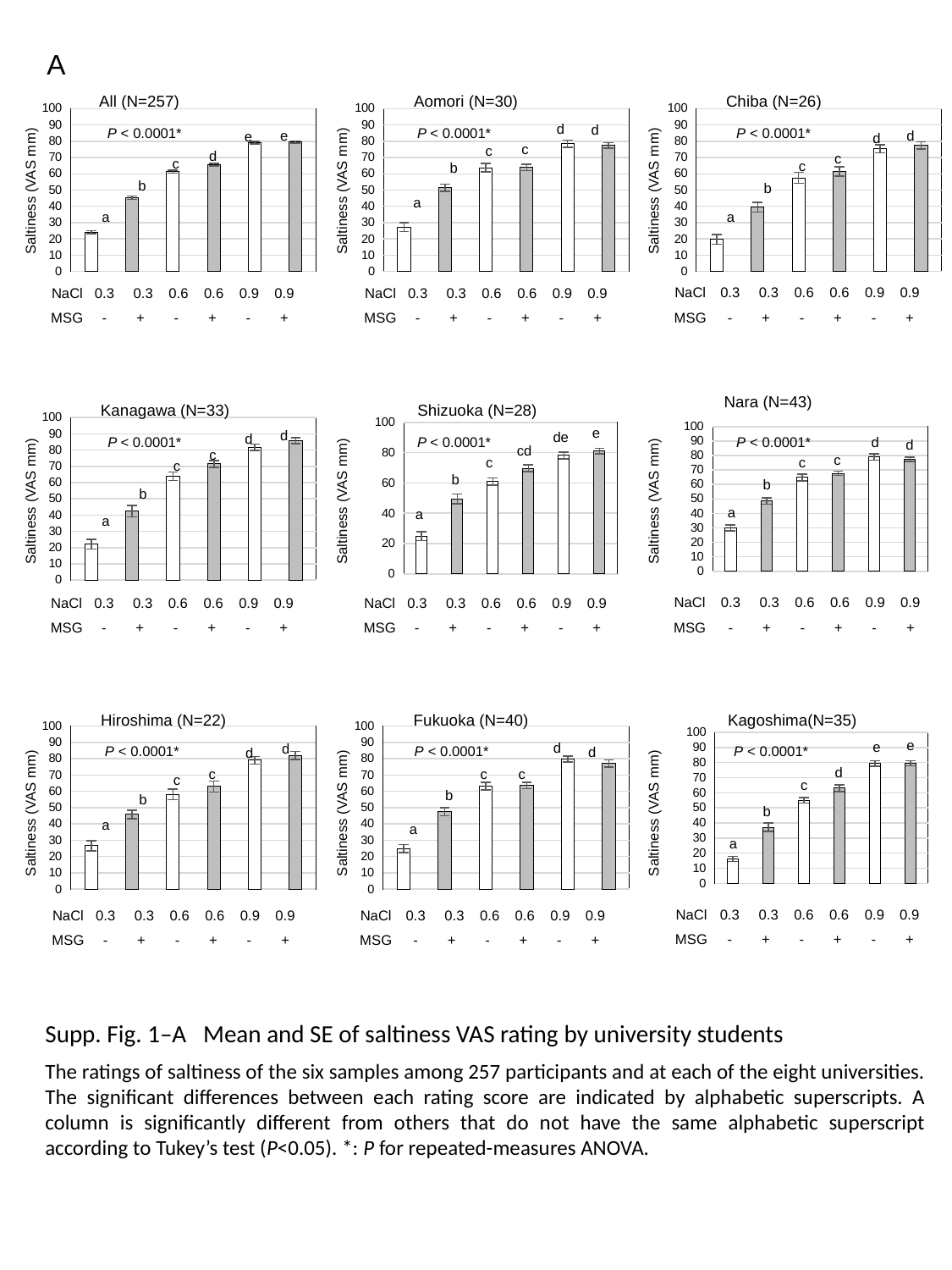

A
All (N=257)
Aomori (N=30)
Chiba (N=26)

### Chart

| Category |  |
|---|---|
| NaCl0.3MSG0 | 24.080739299610894 |
| NaCl0.3MSG0.3 | 45.311284046692606 |
| NaCl0.6MSG0 | 61.262645914396884 |
| NaCl0.6MSG0.3 | 65.64396887159533 |
| NaCl0.9MSG0 | 79.02529182879377 |
| NaCl0.9MSG0.3 | 79.52431906614785 |

### Chart

| Category |  |
|---|---|
| NaCl0.3MSG0 | 27.258333333333333 |
| NaCl0.3MSG0.3 | 51.333333333333336 |
| NaCl0.6MSG0 | 63.75 |
| NaCl0.6MSG0.3 | 63.86666666666667 |
| NaCl0.9MSG0 | 78.43333333333334 |
| NaCl0.9MSG0.3 | 77.41666666666667 |

### Chart

| Category |  |
|---|---|
| NaCl0.3MSG0 | 19.78846153846154 |
| NaCl0.3MSG0.3 | 39.40384615384615 |
| NaCl0.6MSG0 | 57.46153846153846 |
| NaCl0.6MSG0.3 | 61.46153846153846 |
| NaCl0.9MSG0 | 75.25961538461539 |
| NaCl0.9MSG0.3 | 77.32692307692308 |
d
d
d
e
e
d
c
c
d
c
c
c
b
b
b
Saltiness (VAS mm)
Saltiness (VAS mm)
Saltiness (VAS mm)
a
a
a
NaCl
0.3
0.3
0.6
0.6
0.9
0.9
NaCl
0.3
0.3
0.6
0.6
0.9
0.9
NaCl
0.3
0.3
0.6
0.6
0.9
0.9
MSG
-
+
-
+
-
+
MSG
-
+
-
+
-
+
MSG
-
+
-
+
-
+
Nara (N=43)
Shizuoka (N=28)
Kanagawa (N=33)

### Chart

| Category |  |
|---|---|
| NaCl0.3MSG0 | 22.12878787878788 |
| NaCl0.3MSG0.3 | 42.378787878787875 |
| NaCl0.6MSG0 | 63.84090909090909 |
| NaCl0.6MSG0.3 | 71.50757575757575 |
| NaCl0.9MSG0 | 81.81060606060606 |
| NaCl0.9MSG0.3 | 85.74242424242425 |

### Chart

| Category |  |
|---|---|
| NaCl0.3MSG0 | 25.0 |
| NaCl0.3MSG0.3 | 49.4375 |
| NaCl0.6MSG0 | 60.919642857142854 |
| NaCl0.6MSG0.3 | 69.72321428571429 |
| NaCl0.9MSG0 | 78.25 |
| NaCl0.9MSG0.3 | 80.98214285714286 |

### Chart

| Category |  |
|---|---|
| NaCl0.3MSG0 | 29.912790697674417 |
| NaCl0.3MSG0.3 | 48.616279069767444 |
| NaCl0.6MSG0 | 64.84302325581395 |
| NaCl0.6MSG0.3 | 67.68604651162791 |
| NaCl0.9MSG0 | 78.99418604651163 |
| NaCl0.9MSG0.3 | 77.43023255813954 |
e
d
de
d
d
d
cd
c
c
c
c
c
b
b
b
Saltiness (VAS mm)
Saltiness (VAS mm)
Saltiness (VAS mm)
a
a
a
NaCl
0.3
0.3
0.6
0.6
0.9
0.9
NaCl
0.3
0.3
0.6
0.6
0.9
0.9
NaCl
0.3
0.3
0.6
0.6
0.9
0.9
MSG
-
+
-
+
-
+
MSG
-
+
-
+
-
+
MSG
-
+
-
+
-
+
Hiroshima (N=22)
Fukuoka (N=40)
Kagoshima(N=35)

### Chart

| Category |  |
|---|---|
| NaCl0.3MSG0 | 26.59090909090909 |
| NaCl0.3MSG0.3 | 45.79545454545455 |
| NaCl0.6MSG0 | 58.19318181818182 |
| NaCl0.6MSG0.3 | 62.96590909090909 |
| NaCl0.9MSG0 | 79.07954545454545 |
| NaCl0.9MSG0.3 | 82.04545454545455 |

### Chart

| Category |  |
|---|---|
| NaCl0.3MSG0 | 24.79375 |
| NaCl0.3MSG0.3 | 47.4625 |
| NaCl0.6MSG0 | 63.21875 |
| NaCl0.6MSG0.3 | 63.58125 |
| NaCl0.9MSG0 | 79.825 |
| NaCl0.9MSG0.3 | 77.14375 |

### Chart

| Category |  |
|---|---|
| NaCl0.3MSG0 | 16.09285714285714 |
| NaCl0.3MSG0.3 | 37.17857142857143 |
| NaCl0.6MSG0 | 55.09285714285714 |
| NaCl0.6MSG0.3 | 63.01428571428571 |
| NaCl0.9MSG0 | 79.41428571428571 |
| NaCl0.9MSG0.3 | 79.64285714285714 |
e
e
d
d
d
d
d
c
c
c
c
c
b
b
b
Saltiness (VAS mm)
Saltiness (VAS mm)
Saltiness (VAS mm)
a
a
a
NaCl
0.3
0.3
0.6
0.6
0.9
0.9
NaCl
0.3
0.3
0.6
0.6
0.9
0.9
NaCl
0.3
0.3
0.6
0.6
0.9
0.9
MSG
-
+
-
+
-
+
MSG
-
+
-
+
-
+
MSG
-
+
-
+
-
+
P < 0.0001*
P < 0.0001*
P < 0.0001*
P < 0.0001*
P < 0.0001*
P < 0.0001*
P < 0.0001*
P < 0.0001*
P < 0.0001*
Supp. Fig. 1–A   Mean and SE of saltiness VAS rating by university students
The ratings of saltiness of the six samples among 257 participants and at each of the eight universities. The significant differences between each rating score are indicated by alphabetic superscripts. A column is significantly different from others that do not have the same alphabetic superscript according to Tukey’s test (P<0.05). *: P for repeated-measures ANOVA.